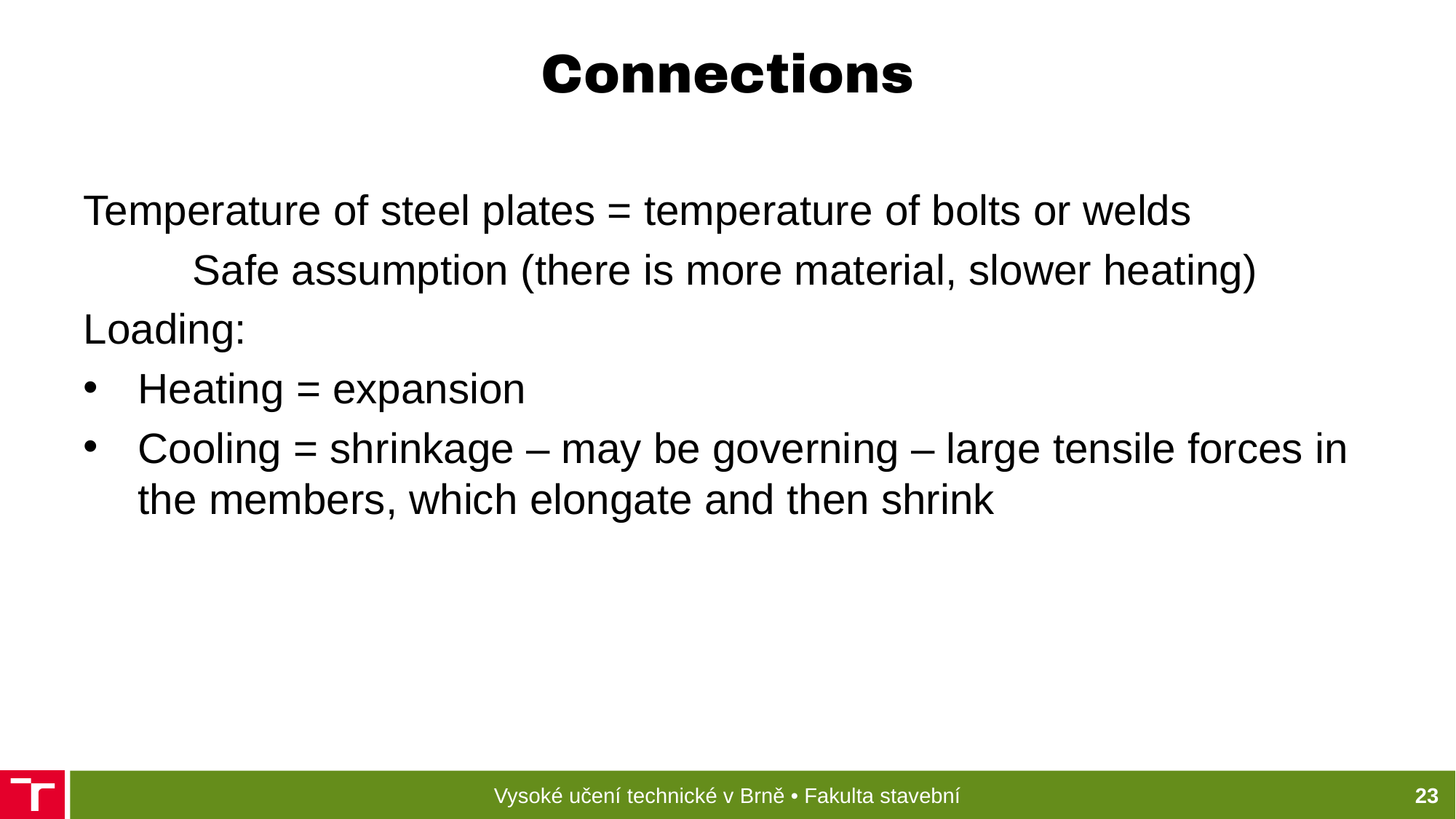

# Connections
Temperature of steel plates = temperature of bolts or welds
	Safe assumption (there is more material, slower heating)
Loading:
Heating = expansion
Cooling = shrinkage – may be governing – large tensile forces in the members, which elongate and then shrink